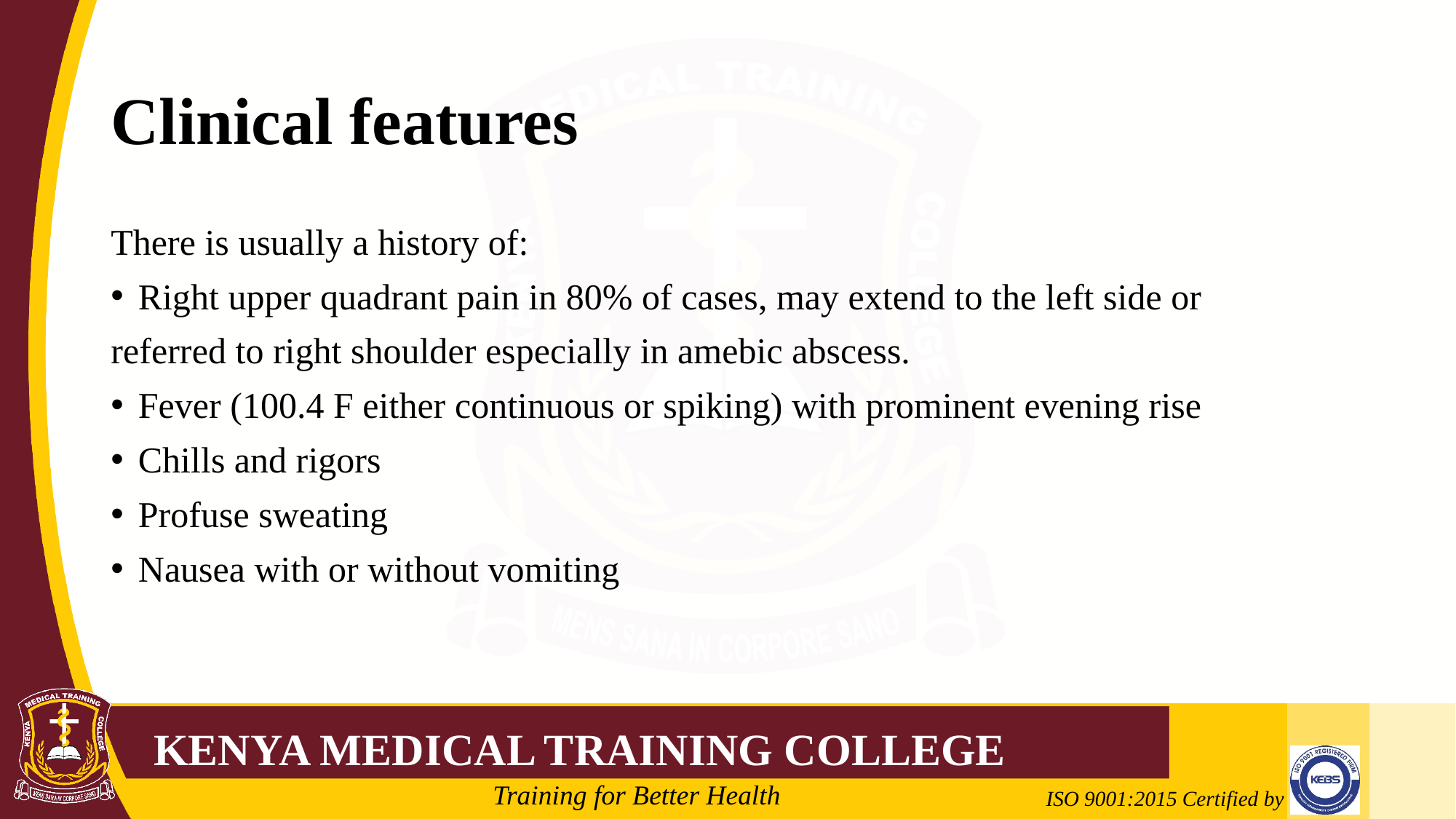

# Clinical features
There is usually a history of:
Right upper quadrant pain in 80% of cases, may extend to the left side or
referred to right shoulder especially in amebic abscess.
Fever (100.4 F either continuous or spiking) with prominent evening rise
Chills and rigors
Profuse sweating
Nausea with or without vomiting